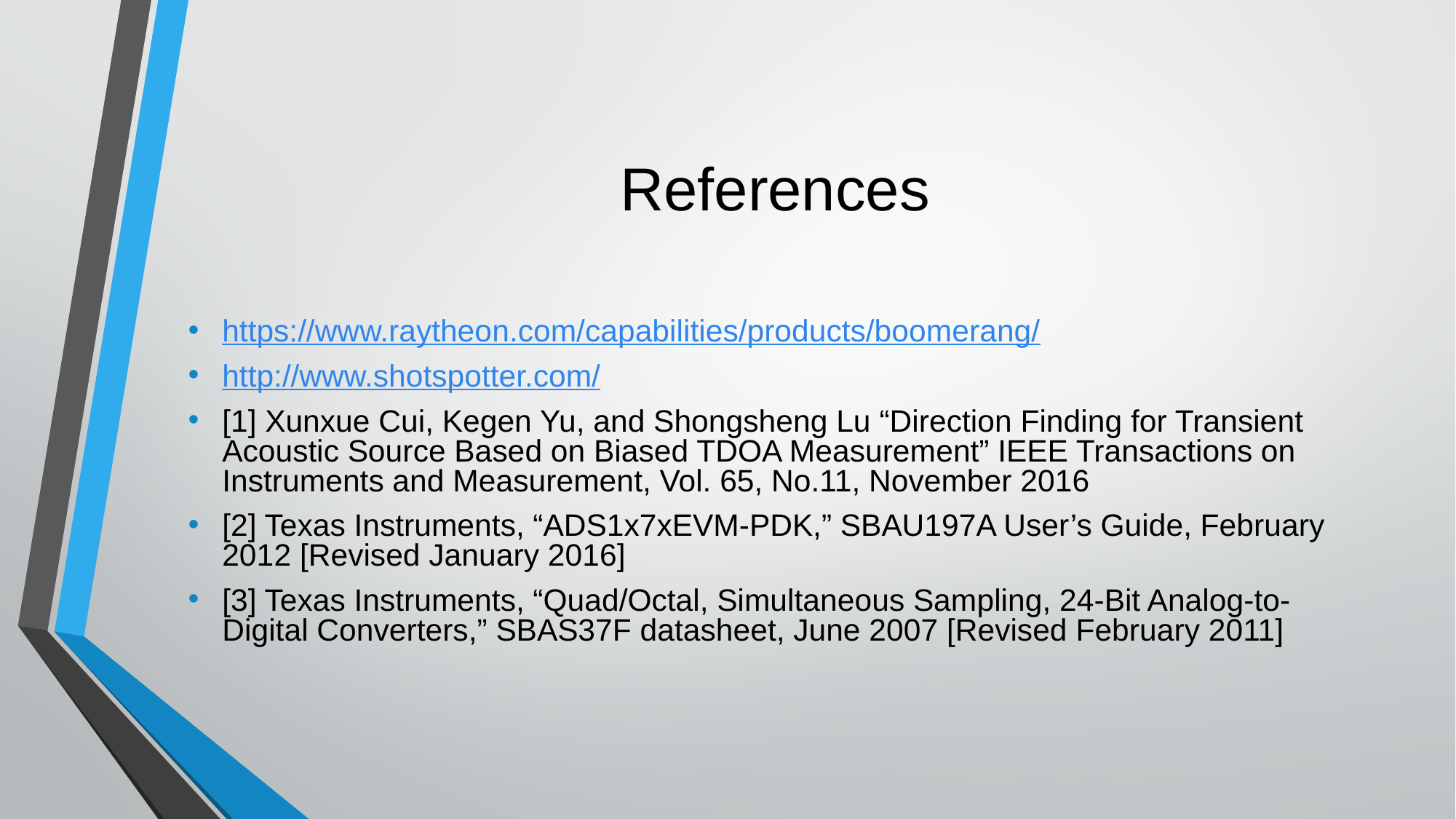

# References
https://www.raytheon.com/capabilities/products/boomerang/
http://www.shotspotter.com/
[1] Xunxue Cui, Kegen Yu, and Shongsheng Lu “Direction Finding for Transient Acoustic Source Based on Biased TDOA Measurement” IEEE Transactions on Instruments and Measurement, Vol. 65, No.11, November 2016
[2] Texas Instruments, “ADS1x7xEVM-PDK,” SBAU197A User’s Guide, February 2012 [Revised January 2016]
[3] Texas Instruments, “Quad/Octal, Simultaneous Sampling, 24-Bit Analog-to-Digital Converters,” SBAS37F datasheet, June 2007 [Revised February 2011]